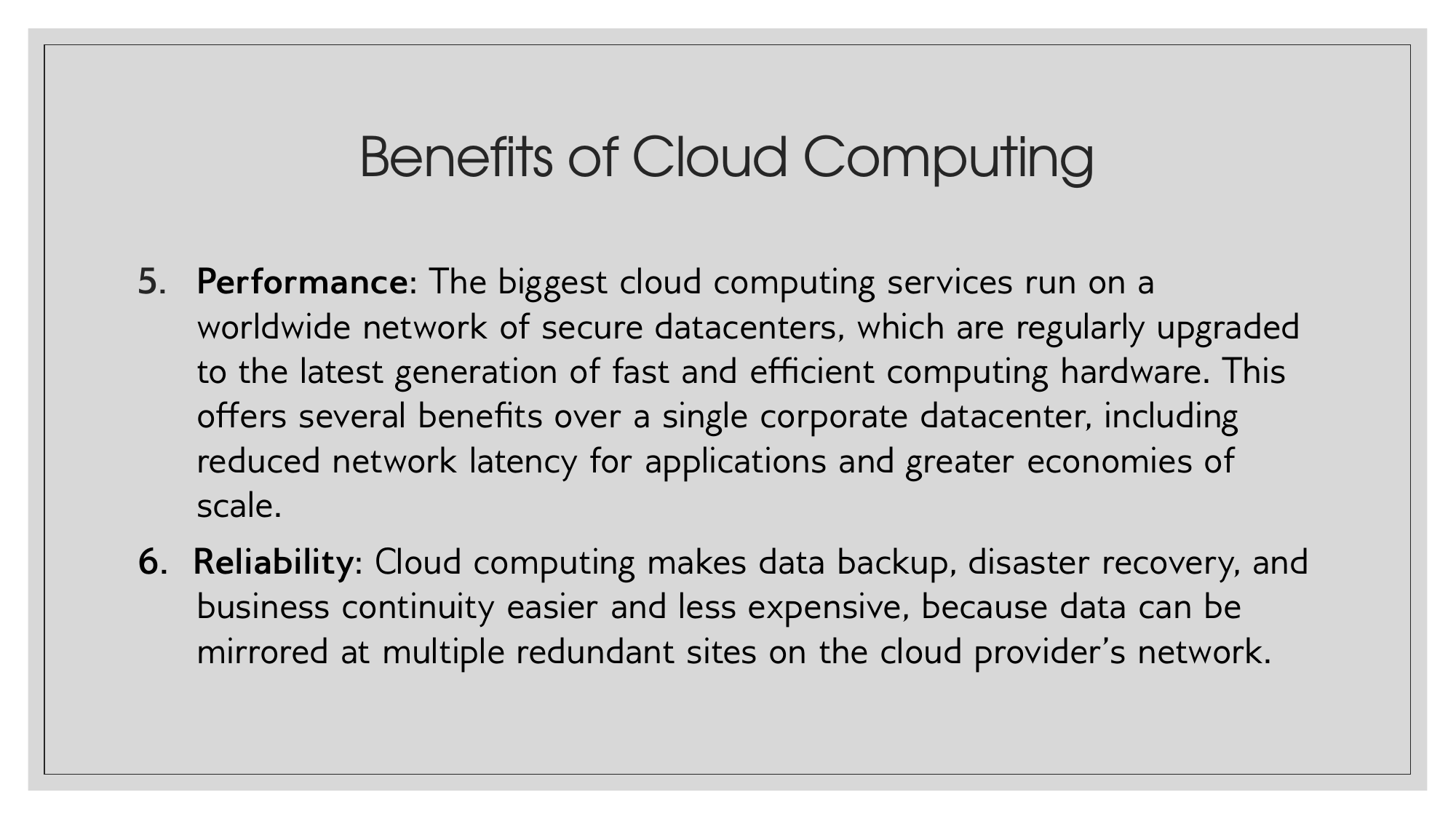

# Benefits of Cloud Computing
Performance: The biggest cloud computing services run on a worldwide network of secure datacenters, which are regularly upgraded to the latest generation of fast and efficient computing hardware. This offers several benefits over a single corporate datacenter, including reduced network latency for applications and greater economies of scale.
6.  Reliability: Cloud computing makes data backup, disaster recovery, and business continuity easier and less expensive, because data can be mirrored at multiple redundant sites on the cloud provider’s network.